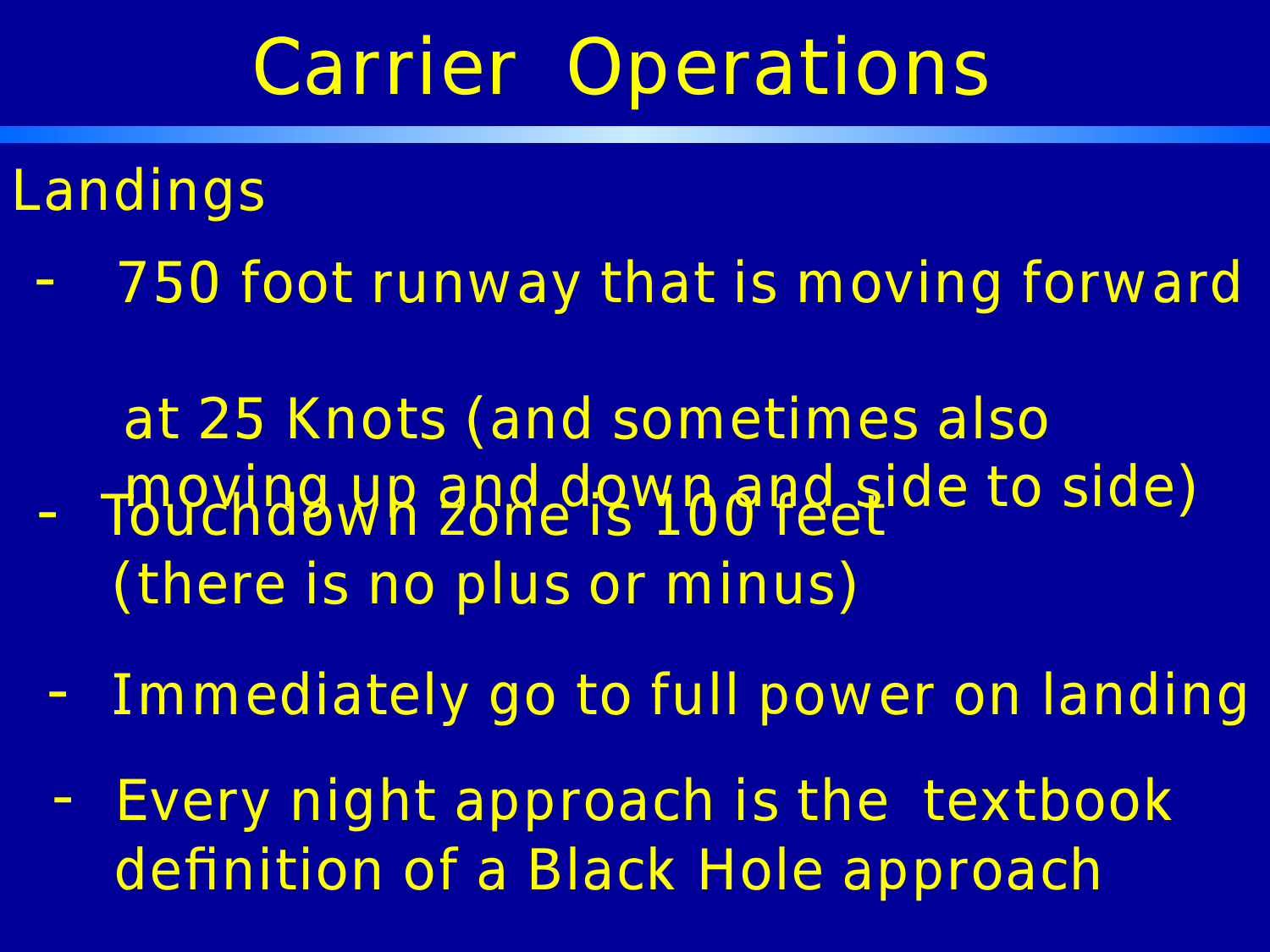

Carrier  Operations

Landings
    -   750 foot runway that is moving forward
          at 25 Knots (and sometimes also
          moving up and down and side to side)
   -  Touchdown zone is 100 feet
        (there is no plus or minus)
   -  Immediately go to full power on landing
 -  Every night approach is the  textbook
     definition of a Black Hole approach